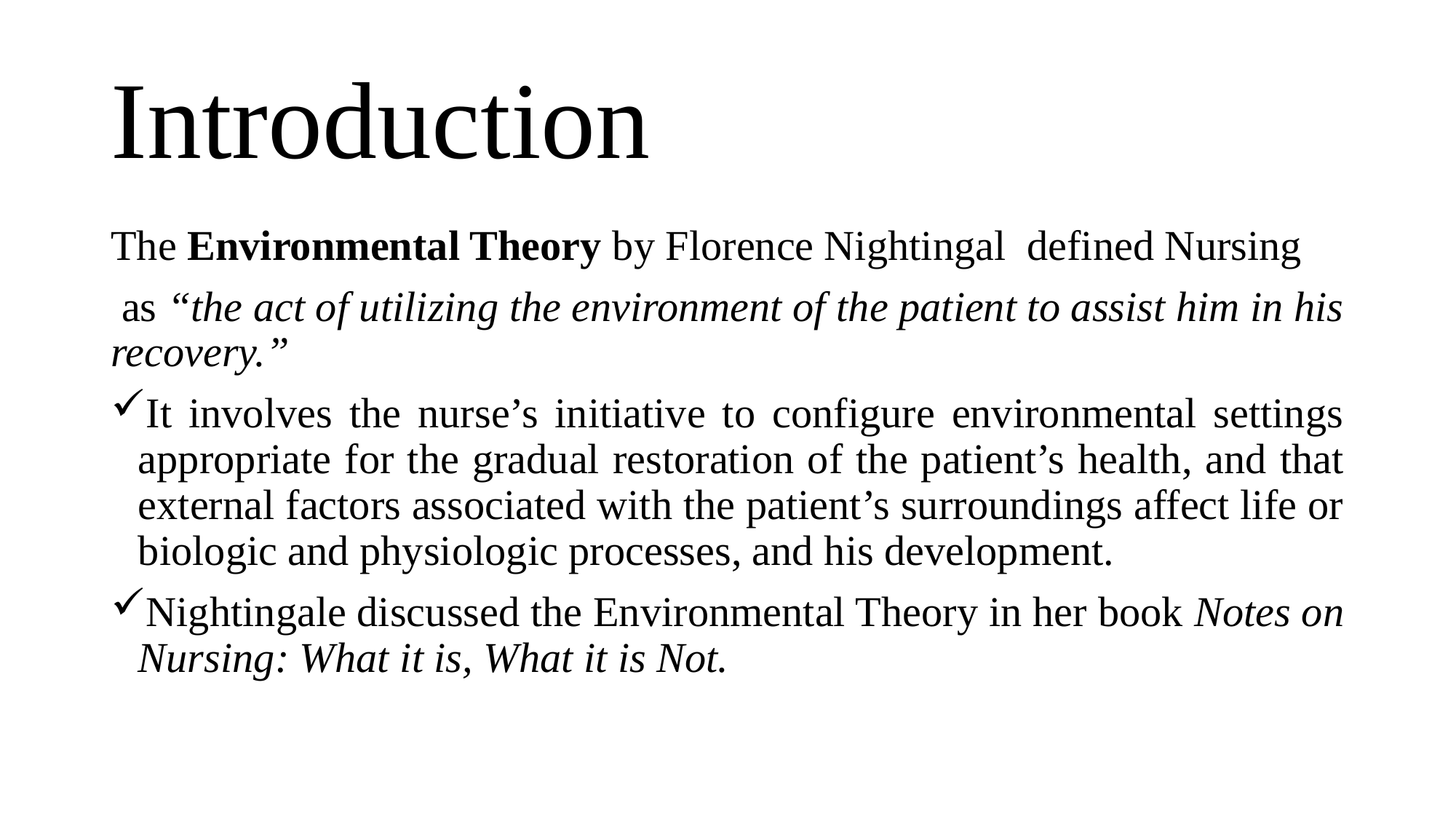

# Introduction
The Environmental Theory by Florence Nightingal  defined Nursing
 as “the act of utilizing the environment of the patient to assist him in his recovery.”
It involves the nurse’s initiative to configure environmental settings appropriate for the gradual restoration of the patient’s health, and that external factors associated with the patient’s surroundings affect life or biologic and physiologic processes, and his development.
Nightingale discussed the Environmental Theory in her book Notes on Nursing: What it is, What it is Not.